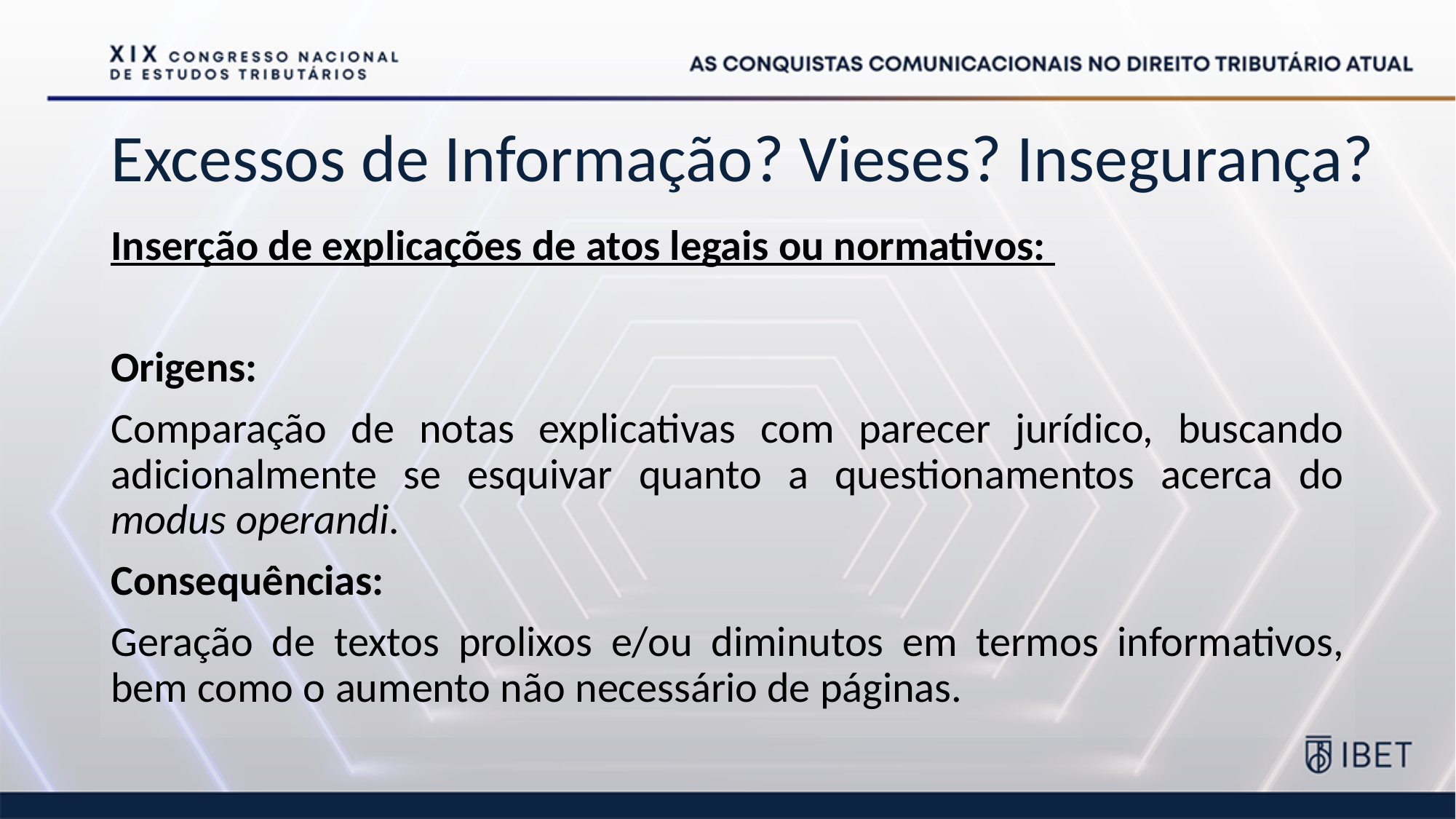

# Excessos de Informação? Vieses? Insegurança?
Inserção de explicações de atos legais ou normativos:

Origens:
Comparação de notas explicativas com parecer jurídico, buscando adicionalmente se esquivar quanto a questionamentos acerca do modus operandi.
Consequências:
Geração de textos prolixos e/ou diminutos em termos informativos, bem como o aumento não necessário de páginas.